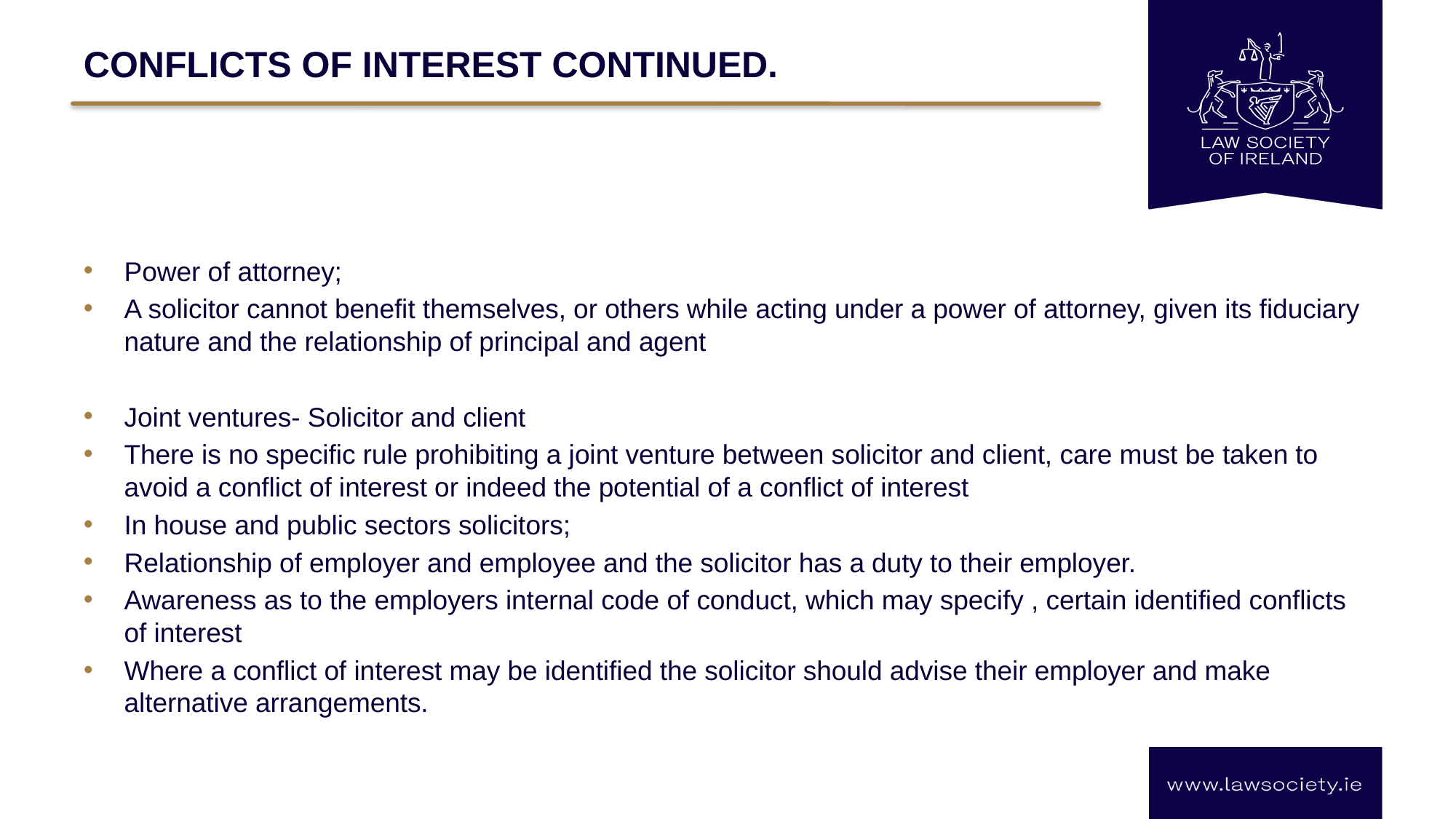

# CONFLICTS OF INTEREST CONTINUED.
Power of attorney;
A solicitor cannot benefit themselves, or others while acting under a power of attorney, given its fiduciary nature and the relationship of principal and agent

Joint ventures- Solicitor and client
There is no specific rule prohibiting a joint venture between solicitor and client, care must be taken to avoid a conflict of interest or indeed the potential of a conflict of interest
In house and public sectors solicitors;
Relationship of employer and employee and the solicitor has a duty to their employer.
Awareness as to the employers internal code of conduct, which may specify , certain identified conflicts of interest
Where a conflict of interest may be identified the solicitor should advise their employer and make alternative arrangements.